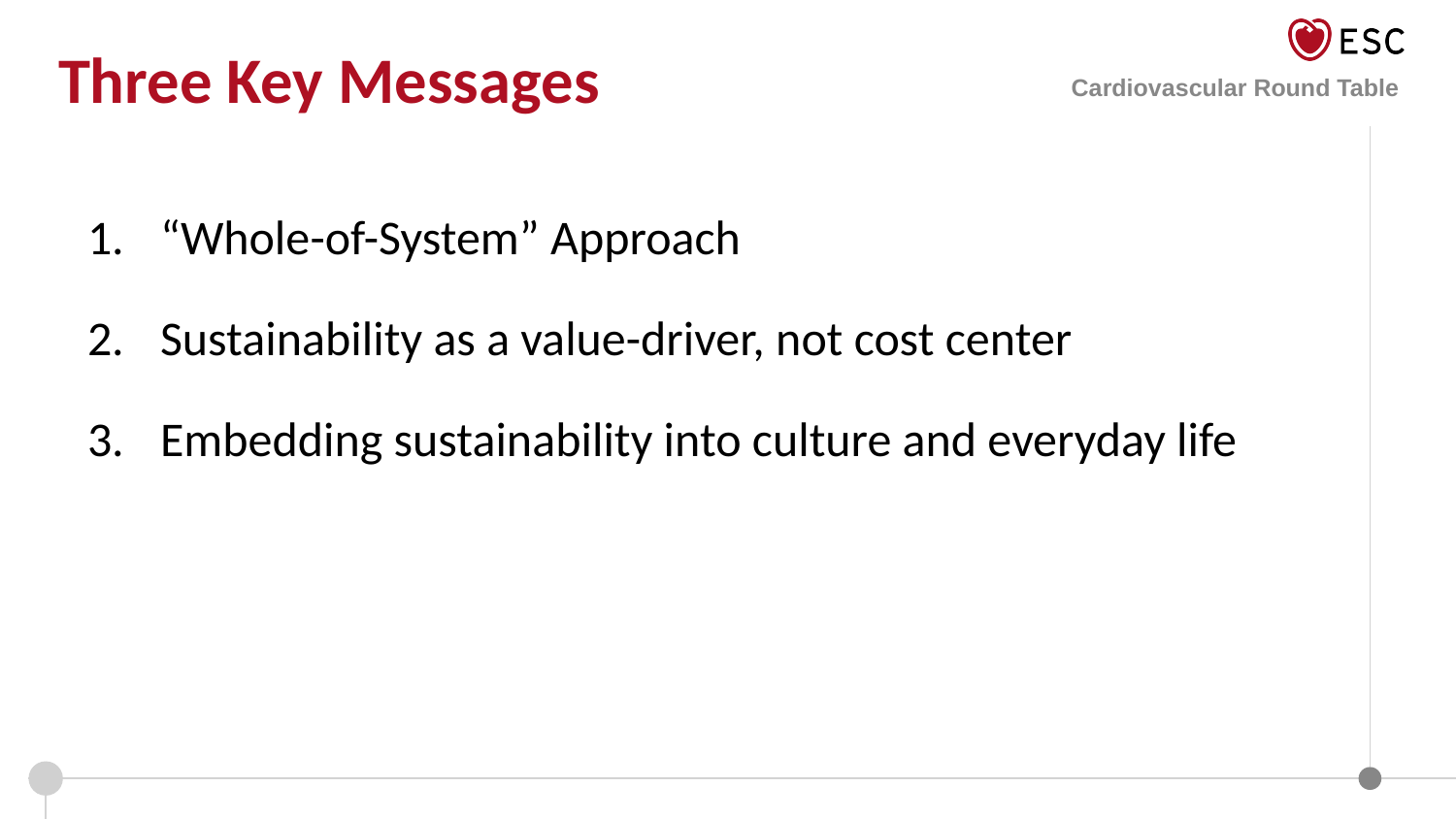

Three Key Messages
“Whole-of-System” Approach

Sustainability as a value-driver, not cost center

Embedding sustainability into culture and everyday life